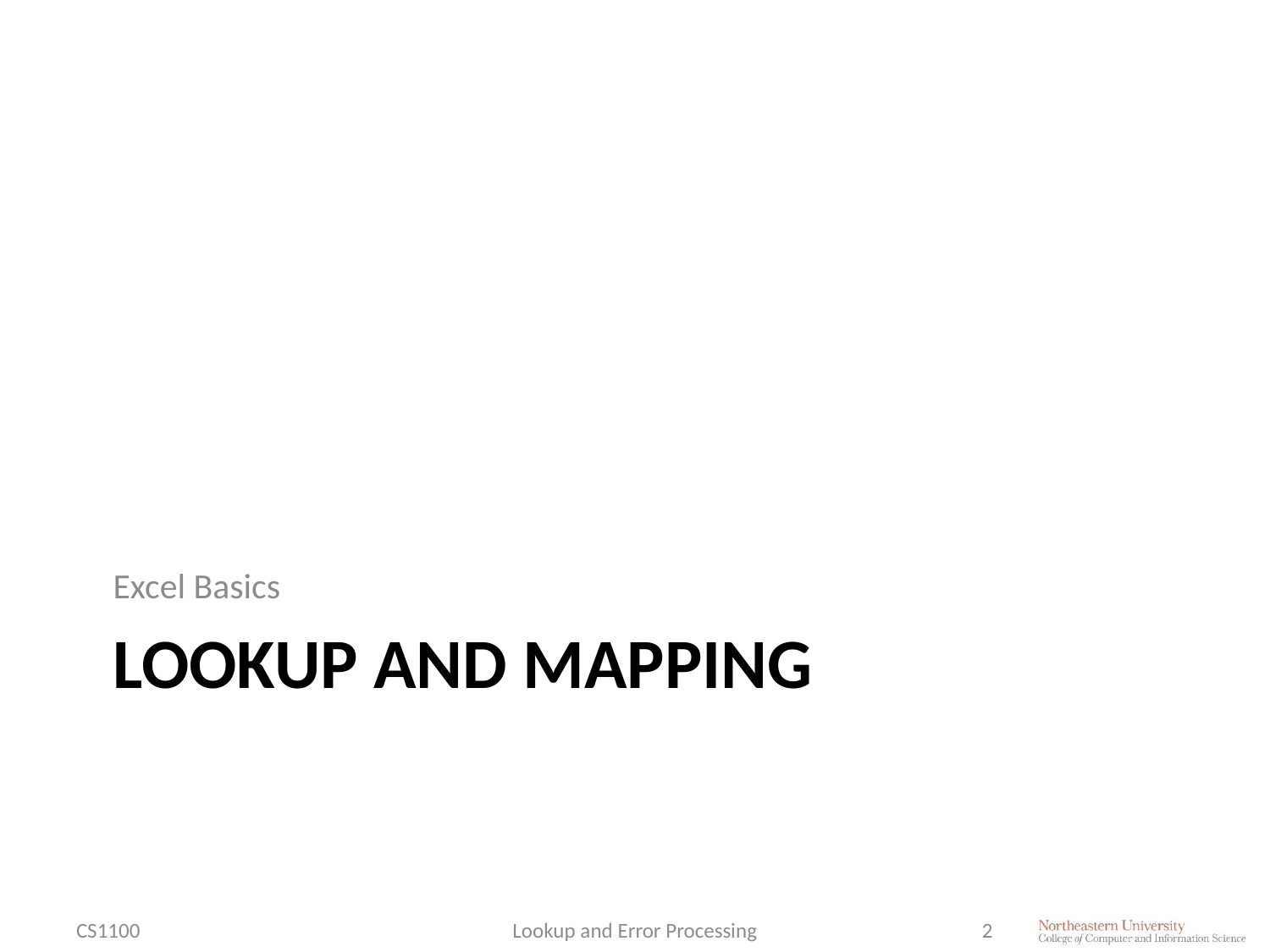

Excel Basics
# Lookup and Mapping
CS1100
Lookup and Error Processing
2